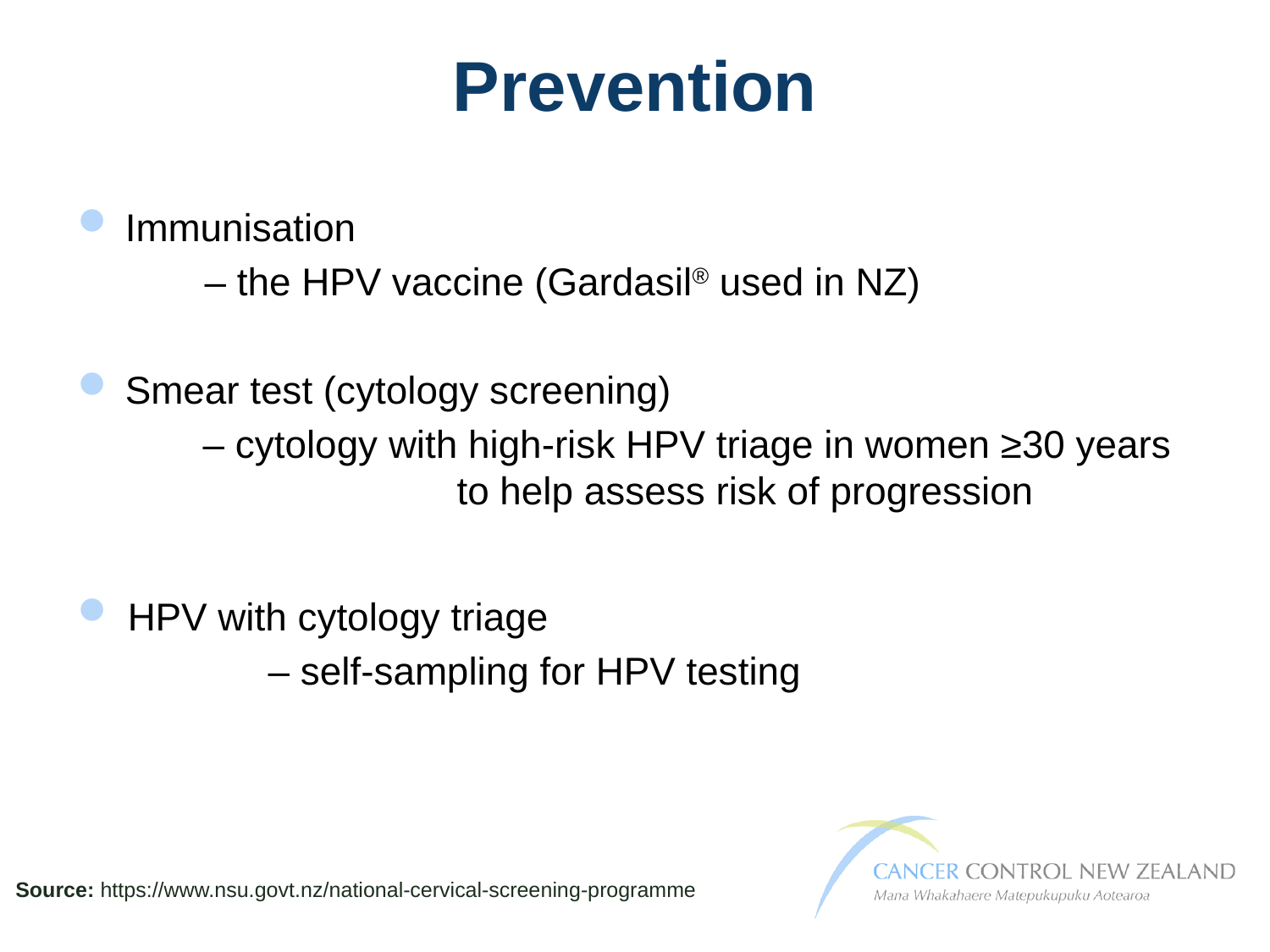

# Prevention
Immunisation
	– the HPV vaccine (Gardasil® used in NZ)

Smear test (cytology screening)
	– cytology with high-risk HPV triage in women ≥30 years 		to help assess risk of progression

HPV with cytology triage
	– self-sampling for HPV testing

Source: https://www.nsu.govt.nz/national-cervical-screening-programme